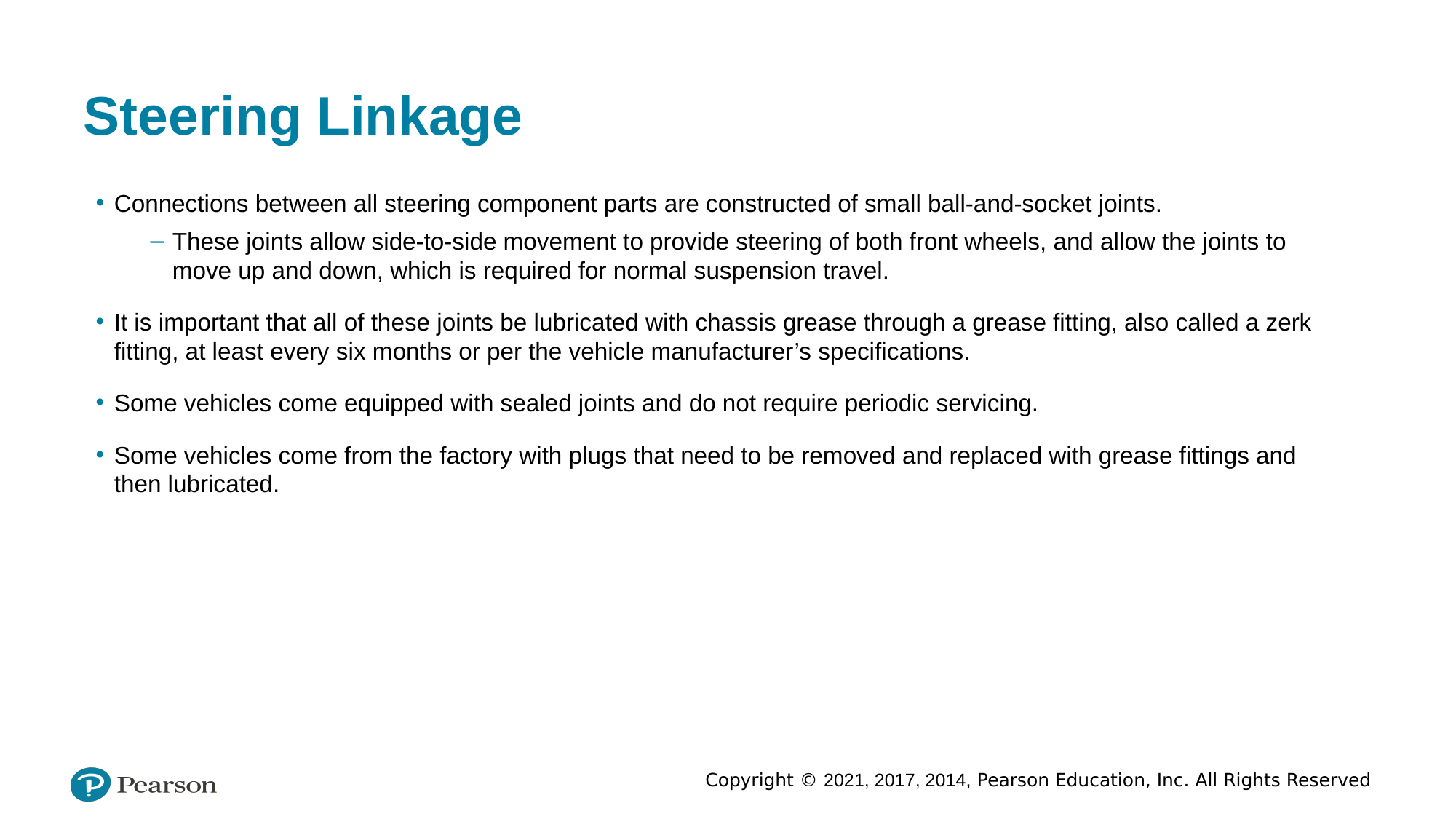

# Steering Linkage
Connections between all steering component parts are constructed of small ball-and-socket joints.
These joints allow side-to-side movement to provide steering of both front wheels, and allow the joints to move up and down, which is required for normal suspension travel.
It is important that all of these joints be lubricated with chassis grease through a grease fitting, also called a zerk fitting, at least every six months or per the vehicle manufacturer’s specifications.
Some vehicles come equipped with sealed joints and do not require periodic servicing.
Some vehicles come from the factory with plugs that need to be removed and replaced with grease fittings and then lubricated.